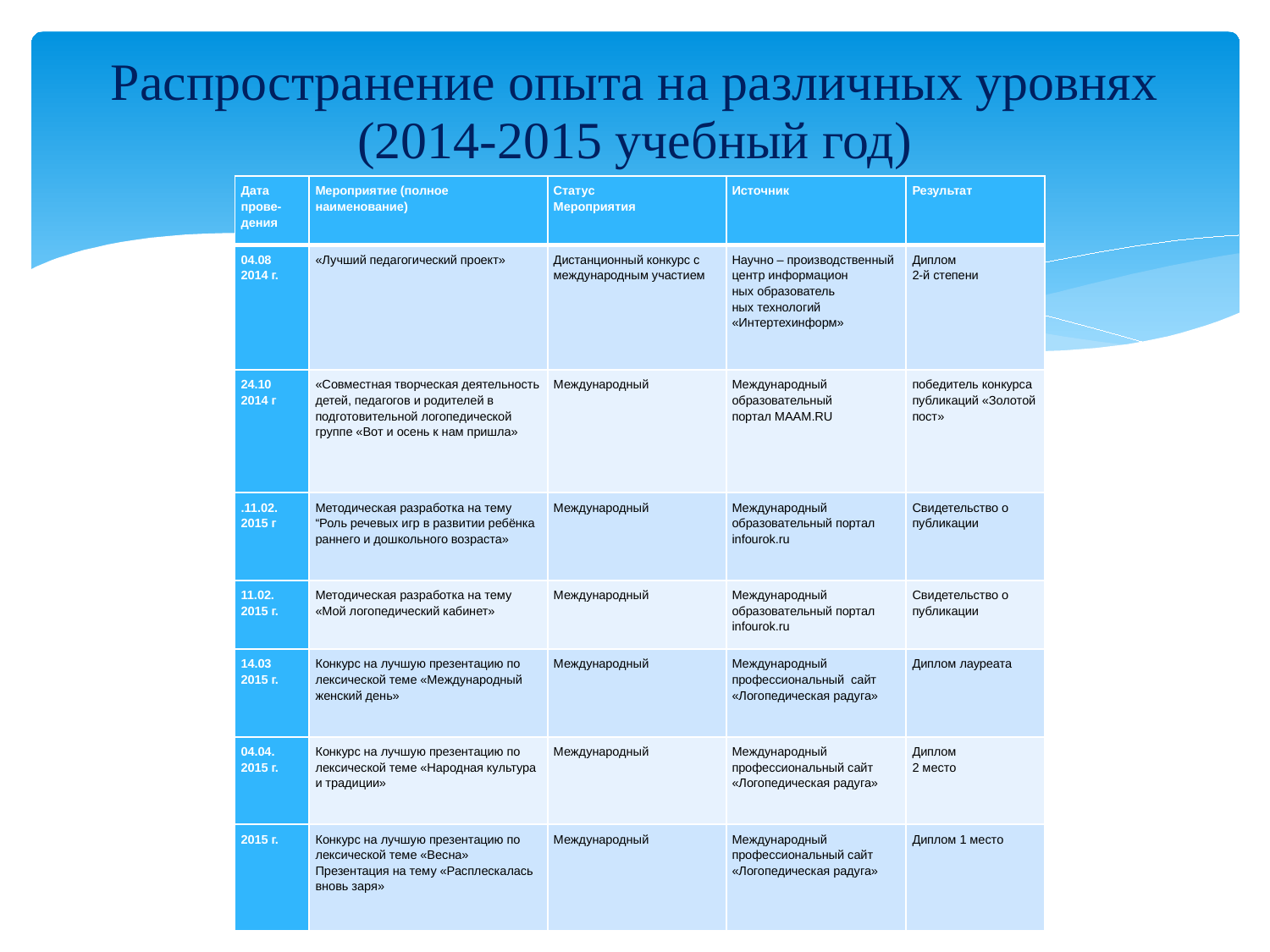

# Распространение опыта на различных уровнях (2014-2015 учебный год)
| Дата прове- дения | Мероприятие (полное наименование) | Статус Мероприятия | Источник | Результат |
| --- | --- | --- | --- | --- |
| 04.08 2014 г. | «Лучший педагогический проект» | Дистанционный конкурс с международным участием | Научно – производственный центр информацион ных образователь ных технологий «Интертехинформ» | Диплом 2-й степени |
| 24.10 2014 г | «Совместная творческая деятельность детей, педагогов и родителей в подготовительной логопедической группе «Вот и осень к нам пришла» | Международный | Международный образовательный портал MAAM.RU | победитель конкурса публикаций «Золотой пост» |
| .11.02. 2015 г | Методическая разработка на тему “Роль речевых игр в развитии ребёнка раннего и дошкольного возраста» | Международный | Международный образовательный портал infourok.ru | Свидетельство о публикации |
| 11.02. 2015 г. | Методическая разработка на тему «Мой логопедический кабинет» | Международный | Международный образовательный портал infourok.ru | Свидетельство о публикации |
| 14.03 2015 г. | Конкурс на лучшую презентацию по лексической теме «Международный женский день» | Международный | Международный профессиональный сайт «Логопедическая радуга» | Диплом лауреата |
| 04.04. 2015 г. | Конкурс на лучшую презентацию по лексической теме «Народная культура и традиции» | Международный | Международный профессиональный сайт «Логопедическая радуга» | Диплом 2 место |
| 2015 г. | Конкурс на лучшую презентацию по лексической теме «Весна» Презентация на тему «Расплескалась вновь заря» | Международный | Международный профессиональный сайт «Логопедическая радуга» | Диплом 1 место |